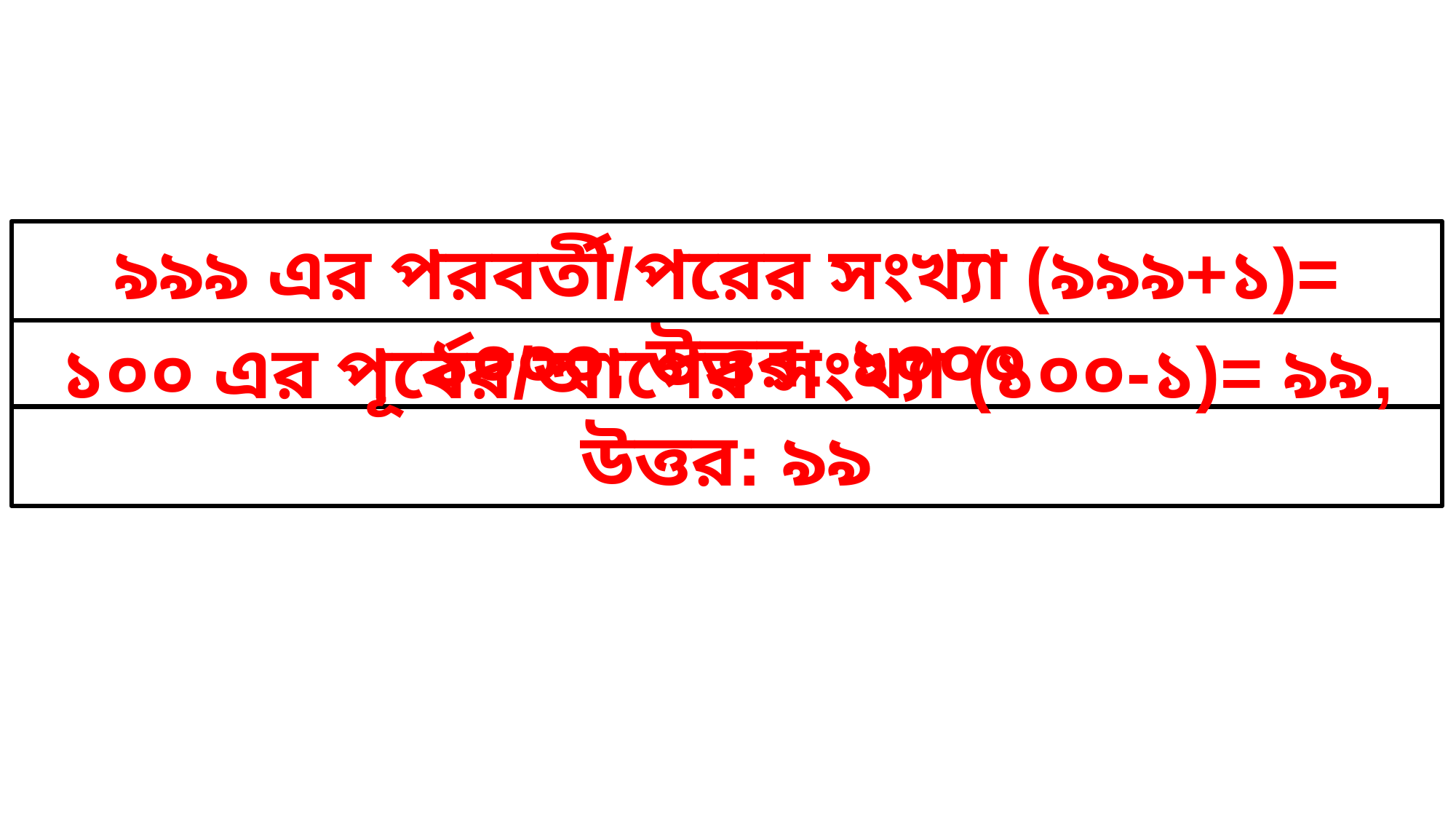

৯৯৯ এর পরবর্তী/পরের সংখ্যা (৯৯৯+১)= ১০০০, উত্তর: ১০০০
১০০ এর পূর্বের/আগের সংখ্যা (১০০-১)= ৯৯, উত্তর: ৯৯